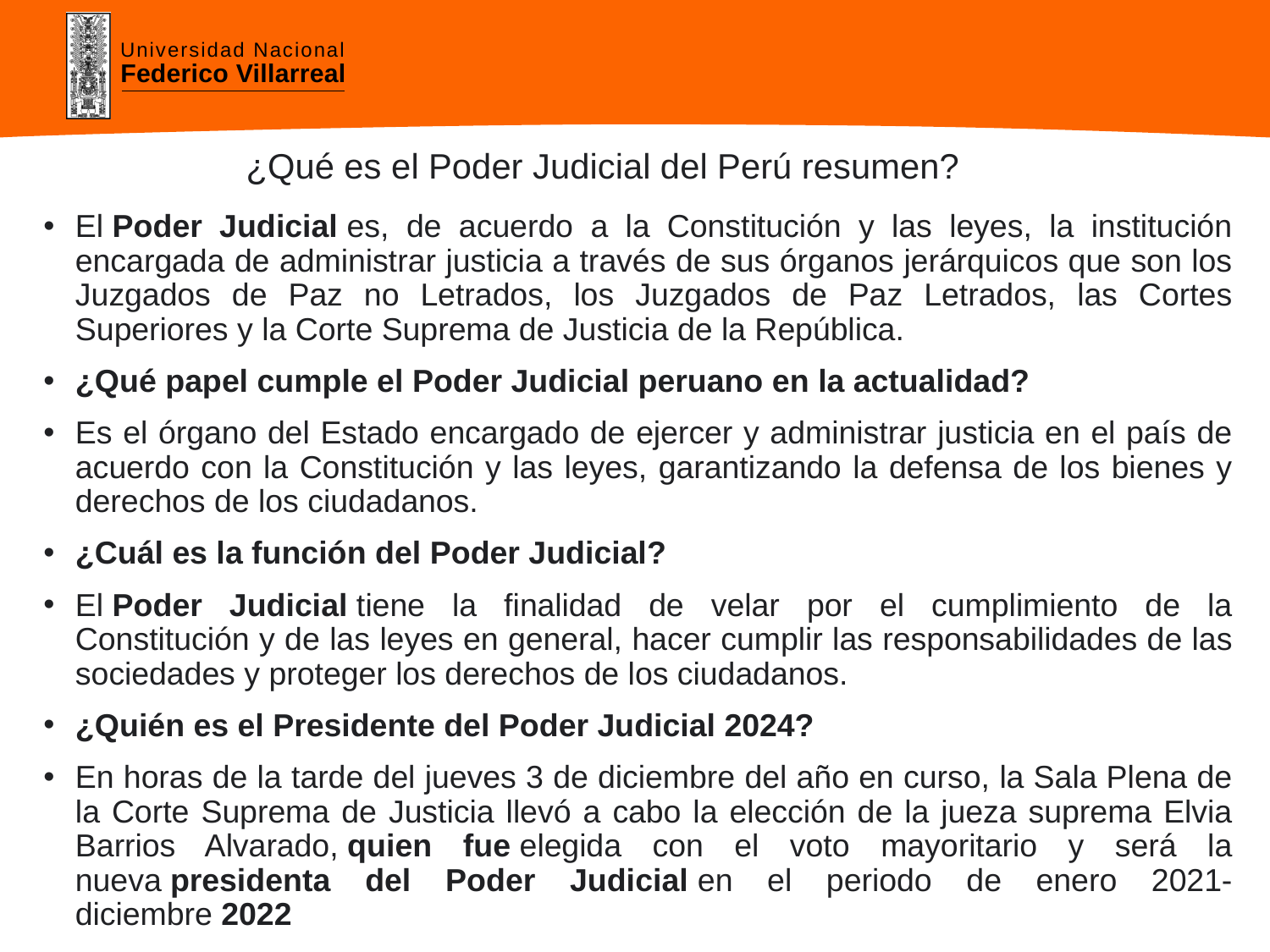

# ¿Qué es el Poder Judicial del Perú resumen?
El Poder Judicial es, de acuerdo a la Constitución y las leyes, la institución encargada de administrar justicia a través de sus órganos jerárquicos que son los Juzgados de Paz no Letrados, los Juzgados de Paz Letrados, las Cortes Superiores y la Corte Suprema de Justicia de la República.
¿Qué papel cumple el Poder Judicial peruano en la actualidad?
Es el órgano del Estado encargado de ejercer y administrar justicia en el país de acuerdo con la Constitución y las leyes, garantizando la defensa de los bienes y derechos de los ciudadanos.
¿Cuál es la función del Poder Judicial?
El Poder Judicial tiene la finalidad de velar por el cumplimiento de la Constitución y de las leyes en general, hacer cumplir las responsabilidades de las sociedades y proteger los derechos de los ciudadanos.
¿Quién es el Presidente del Poder Judicial 2024?
En horas de la tarde del jueves 3 de diciembre del año en curso, la Sala Plena de la Corte Suprema de Justicia llevó a cabo la elección de la jueza suprema Elvia Barrios Alvarado, quien fue elegida con el voto mayoritario y será la nueva presidenta del Poder Judicial en el periodo de enero 2021-diciembre 2022